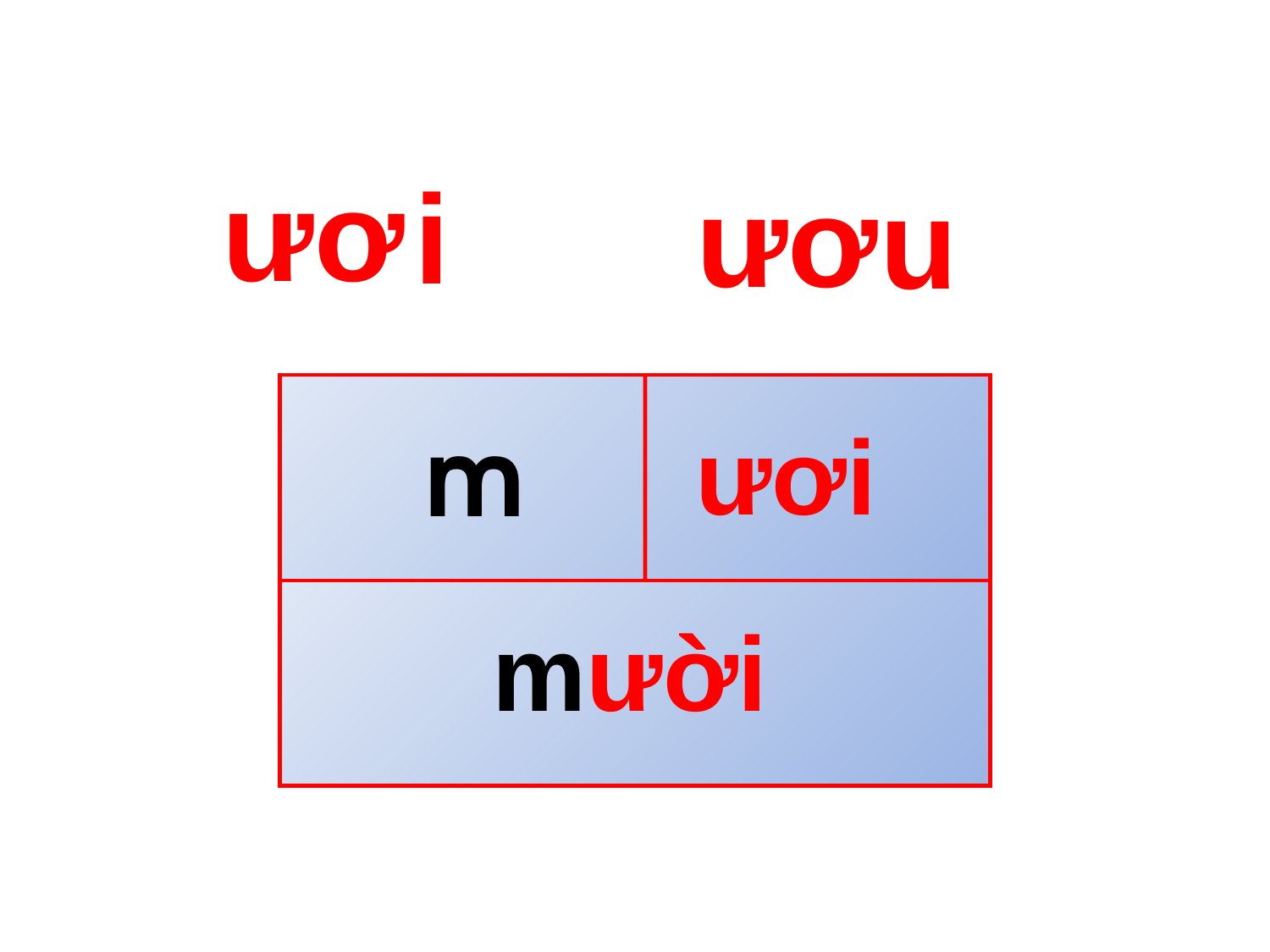

ươ
i
ươ
u

ươi
m
mười